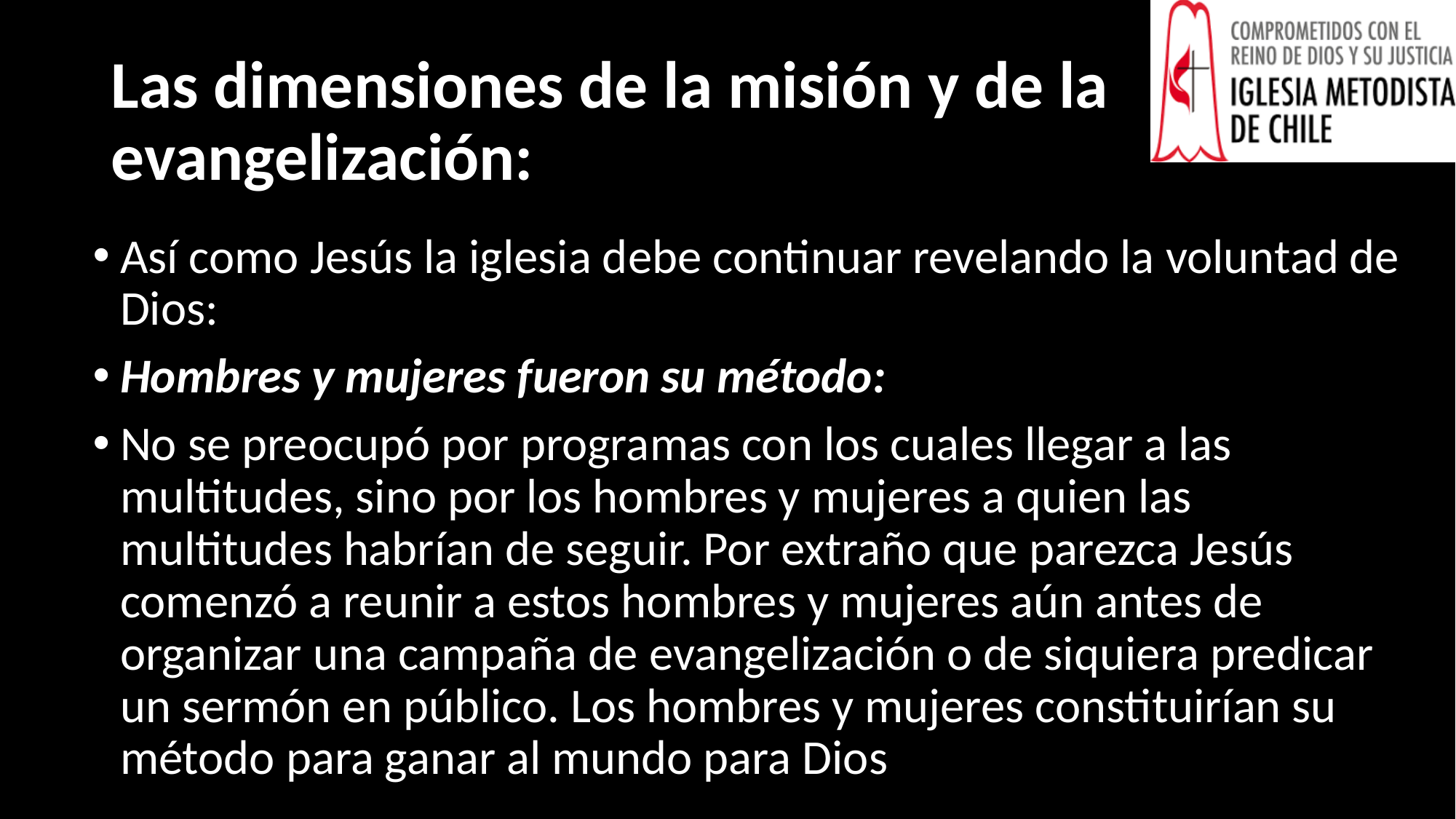

# Las dimensiones de la misión y de la evangelización:
Así como Jesús la iglesia debe continuar revelando la voluntad de Dios:
Hombres y mujeres fueron su método:
No se preocupó por programas con los cuales llegar a las multitudes, sino por los hombres y mujeres a quien las multitudes habrían de seguir. Por extraño que parezca Jesús comenzó a reunir a estos hombres y mujeres aún antes de organizar una campaña de evangelización o de siquiera predicar un sermón en público. Los hombres y mujeres constituirían su método para ganar al mundo para Dios